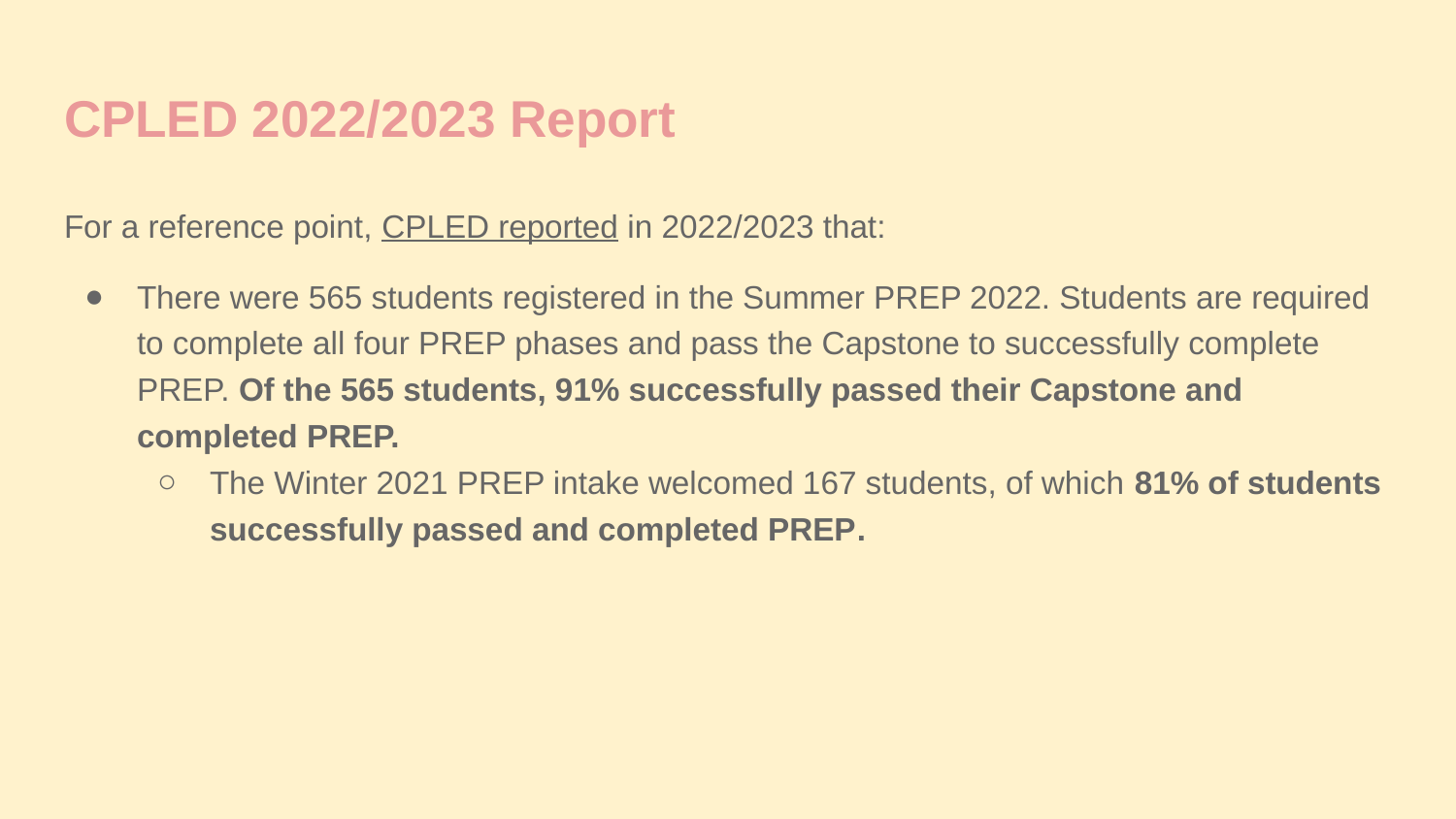

# CPLED 2022/2023 Report
For a reference point, CPLED reported in 2022/2023 that:
There were 565 students registered in the Summer PREP 2022. Students are required to complete all four PREP phases and pass the Capstone to successfully complete PREP. Of the 565 students, 91% successfully passed their Capstone and completed PREP.
The Winter 2021 PREP intake welcomed 167 students, of which 81% of students successfully passed and completed PREP.